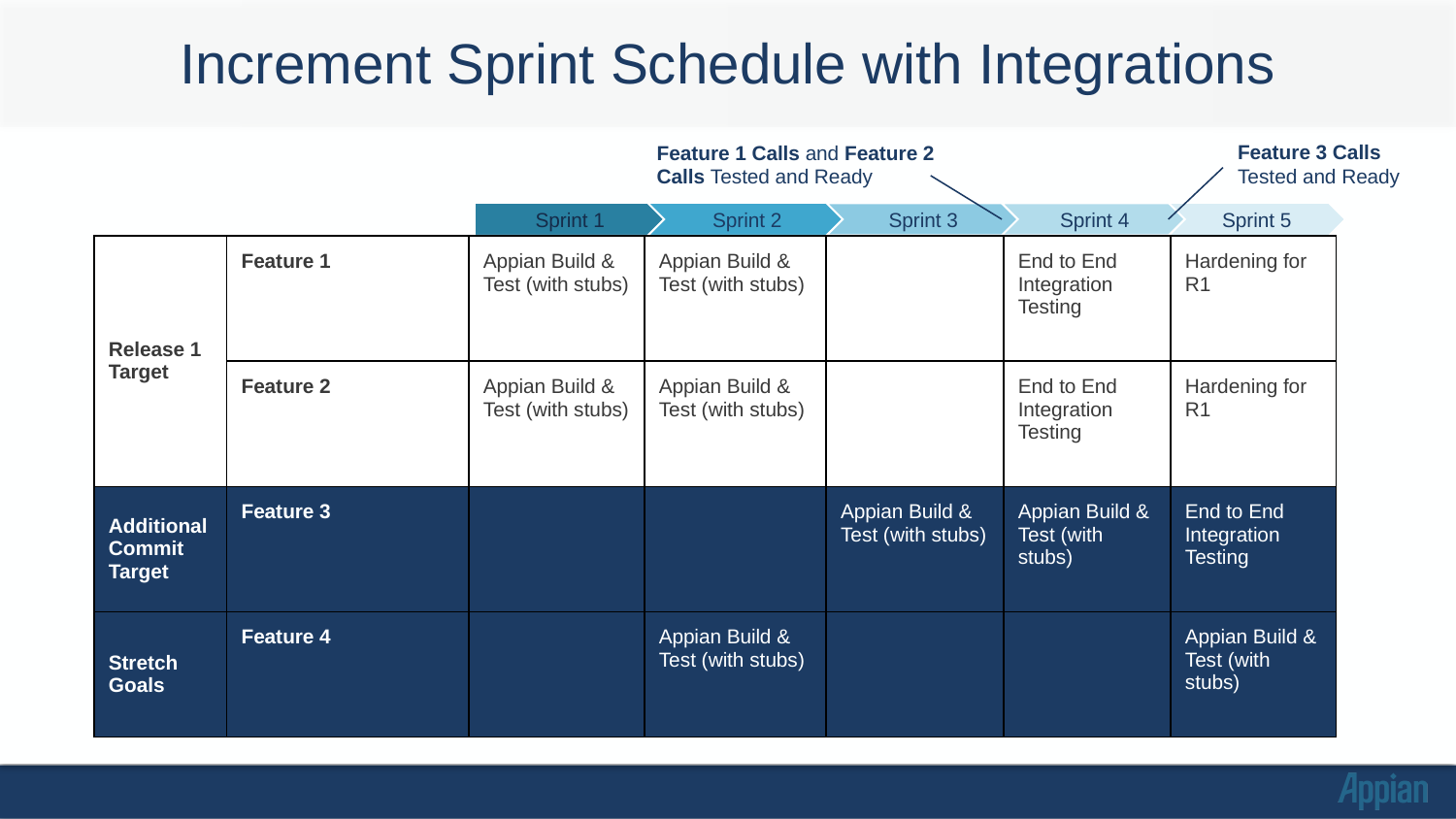

# Increment Sprint Schedule with Integrations
Feature 3 Calls
Tested and Ready
Feature 1 Calls and Feature 2 Calls Tested and Ready
Sprint 1
Sprint 2
Sprint 5
Sprint 3
Sprint 4
| Release 1 Target | Feature 1 | Appian Build & Test (with stubs) | Appian Build & Test (with stubs) |  | End to End Integration Testing | Hardening for R1 |
| --- | --- | --- | --- | --- | --- | --- |
|  | Feature 2 | Appian Build & Test (with stubs) | Appian Build & Test (with stubs) |  | End to End Integration Testing | Hardening for R1 |
| Additional Commit Target | Feature 3 |  |  | Appian Build & Test (with stubs) | Appian Build & Test (with stubs) | End to End Integration Testing |
| Stretch Goals | Feature 4 |  | Appian Build & Test (with stubs) |  |  | Appian Build & Test (with stubs) |